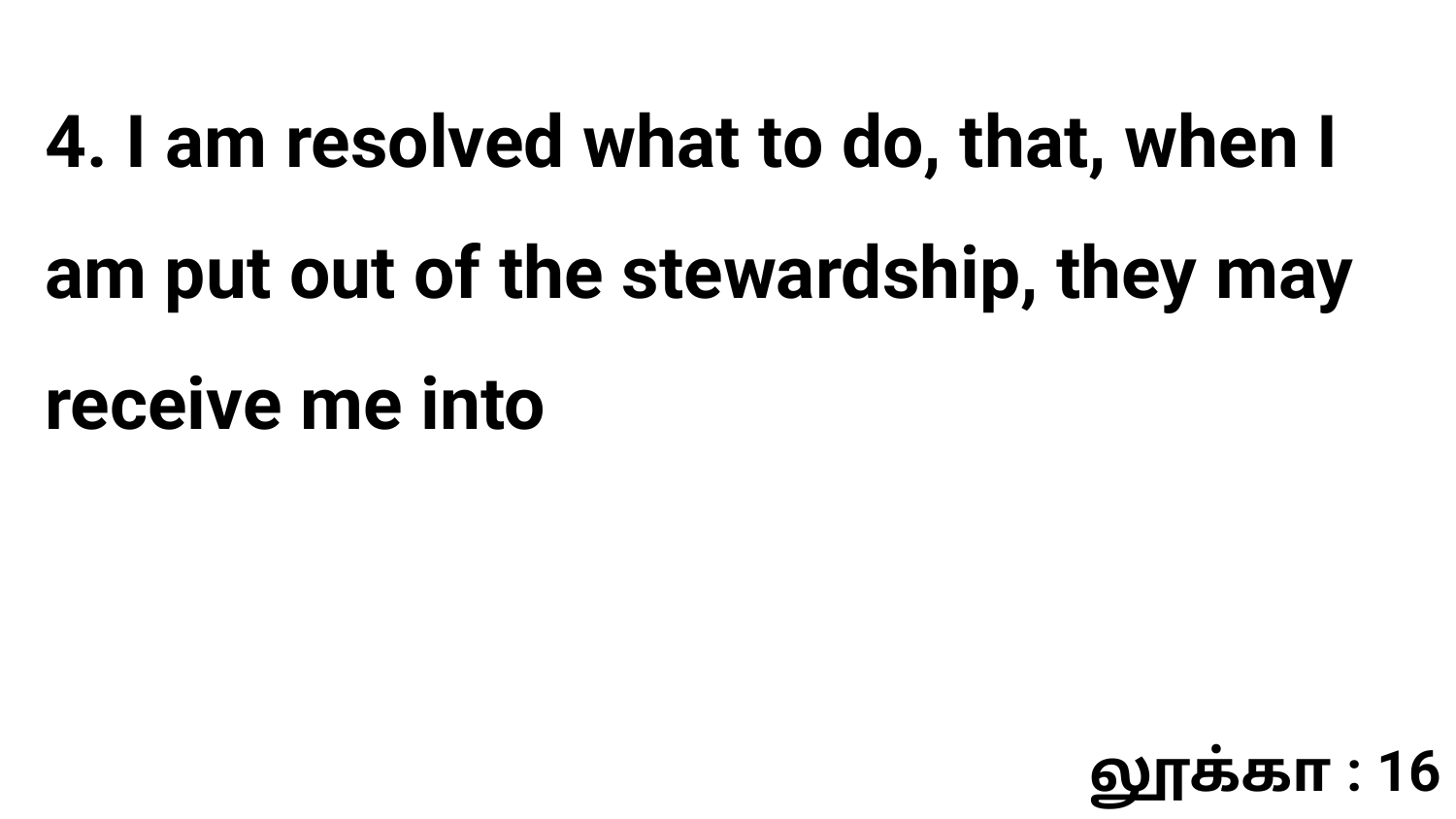

4. I am resolved what to do, that, when I am put out of the stewardship, they may receive me into
லூக்கா : 16